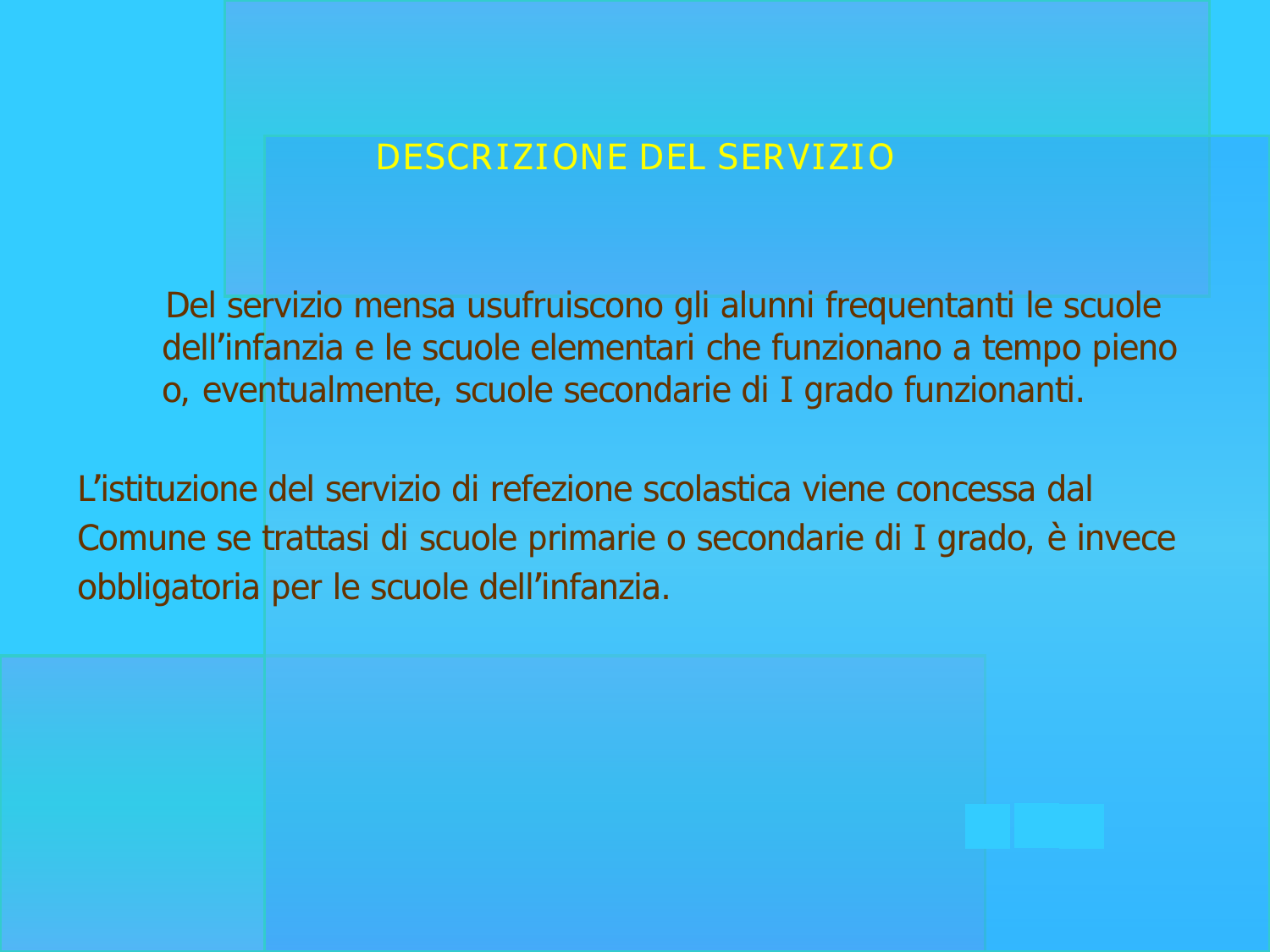

# DESCRIZIONE DEL SERVIZIO

        Del servizio mensa usufruiscono gli alunni frequentanti le scuole dell’infanzia e le scuole elementari che funzionano a tempo pieno o, eventualmente, scuole secondarie di I grado funzionanti.

L’istituzione del servizio di refezione scolastica viene concessa dal
Comune se trattasi di scuole primarie o secondarie di I grado, è invece
obbligatoria per le scuole dell’infanzia.